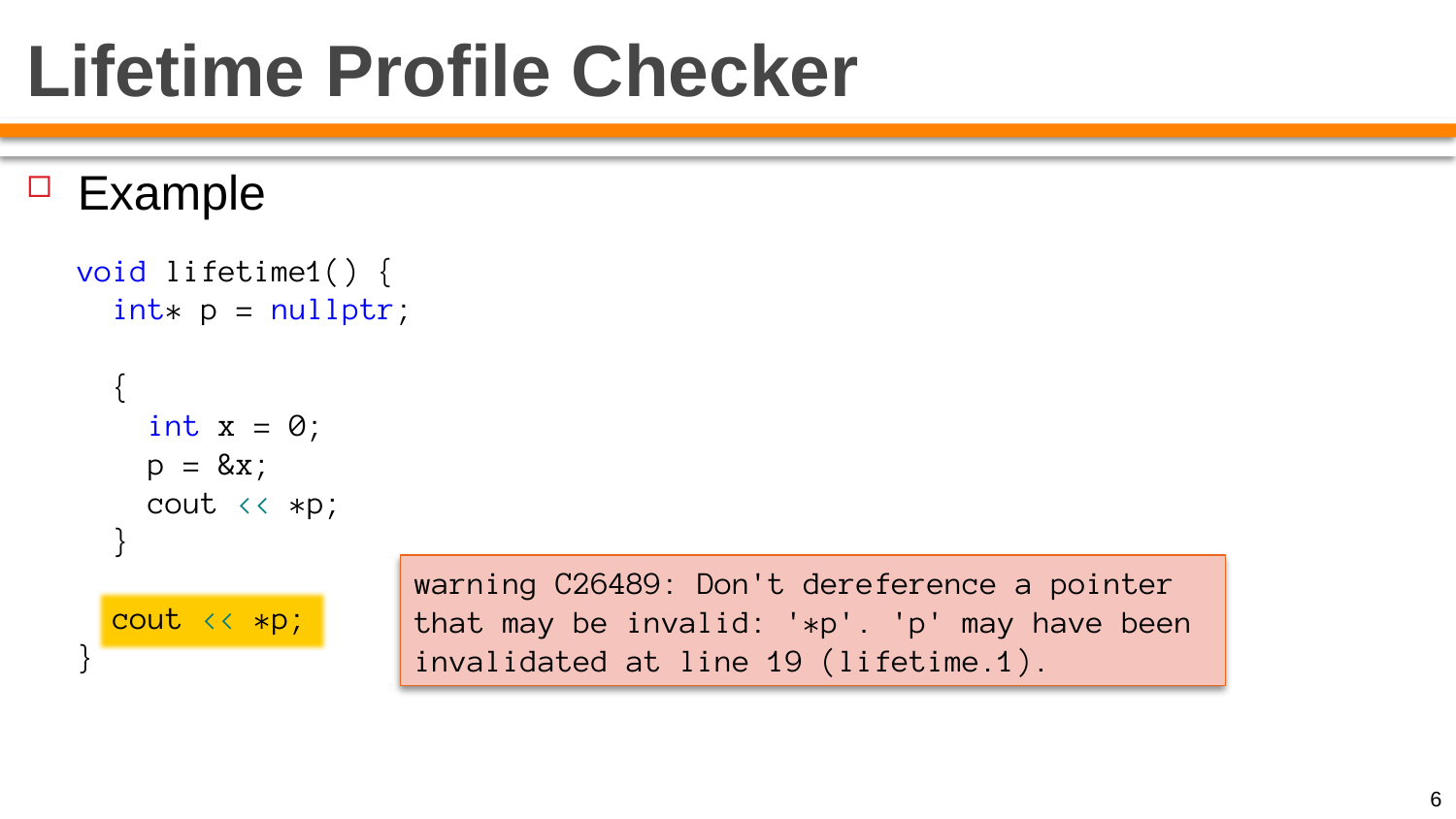

# Lifetime Profile Checker
Example

void lifetime1() {
  int* p = nullptr;

  {
    int x = 0;
    p = &x;
    cout << *p;
  }

  cout << *p;
}

warning C26489: Don't dereference a pointer that may be invalid: '*p'. 'p' may have been invalidated at line 19 (lifetime.1).